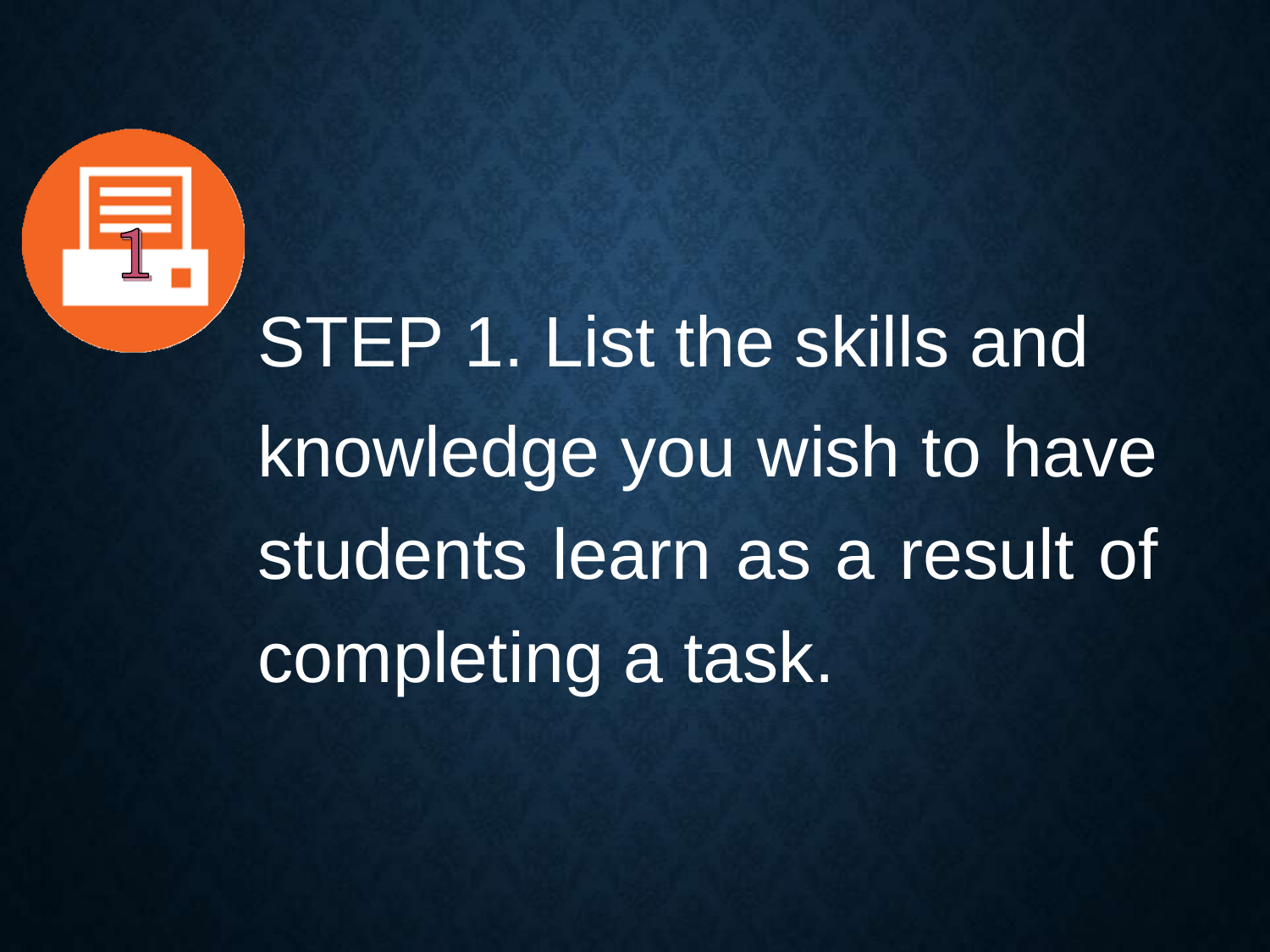

STEP 1. List the skills and
knowledge you wish to have students learn as a result of completing a task.